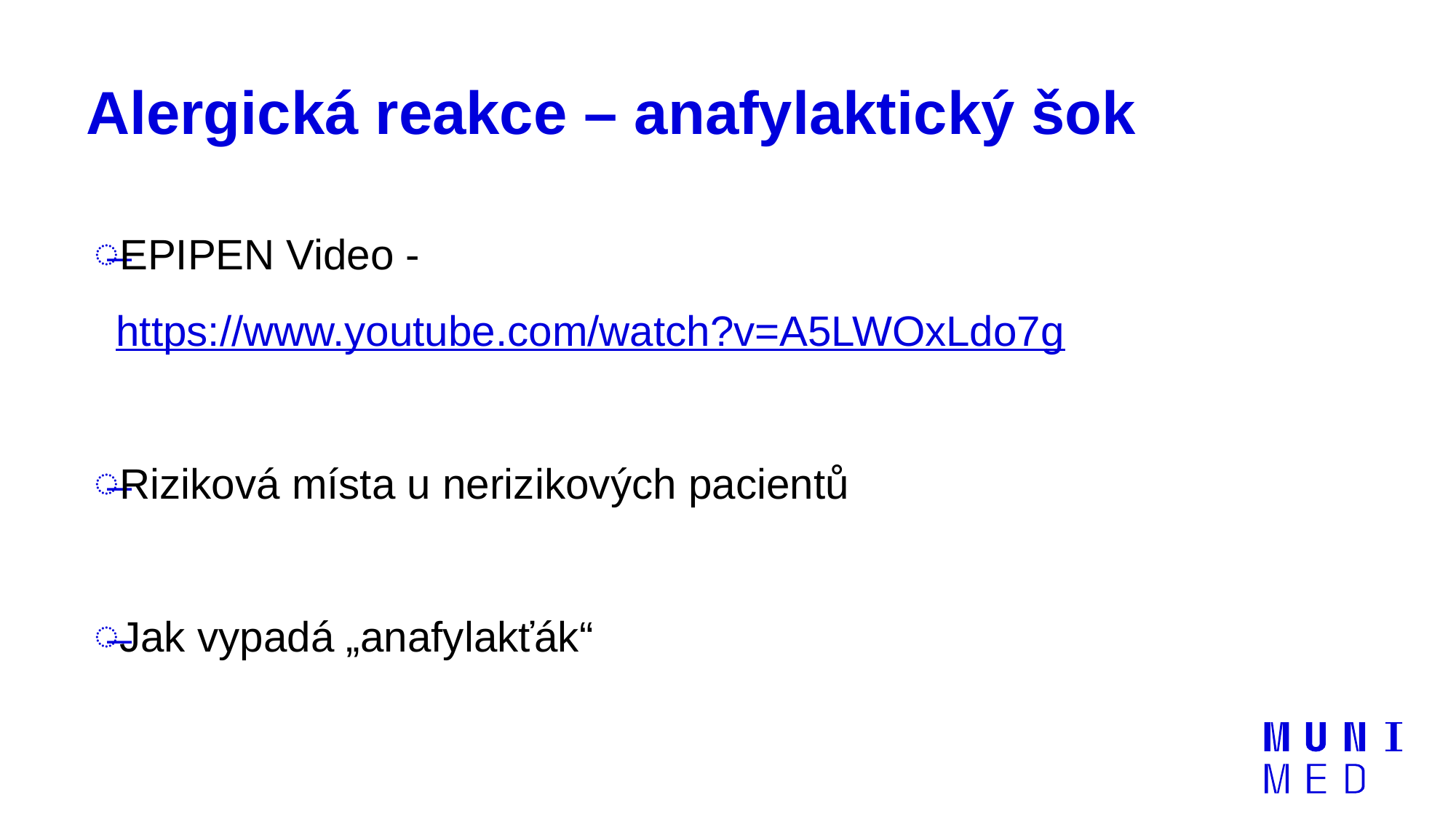

# Alergická reakce – anafylaktický šok
EPIPEN Video - https://www.youtube.com/watch?v=A5LWOxLdo7g

Riziková místa u nerizikových pacientů

Jak vypadá „anafylakťák“